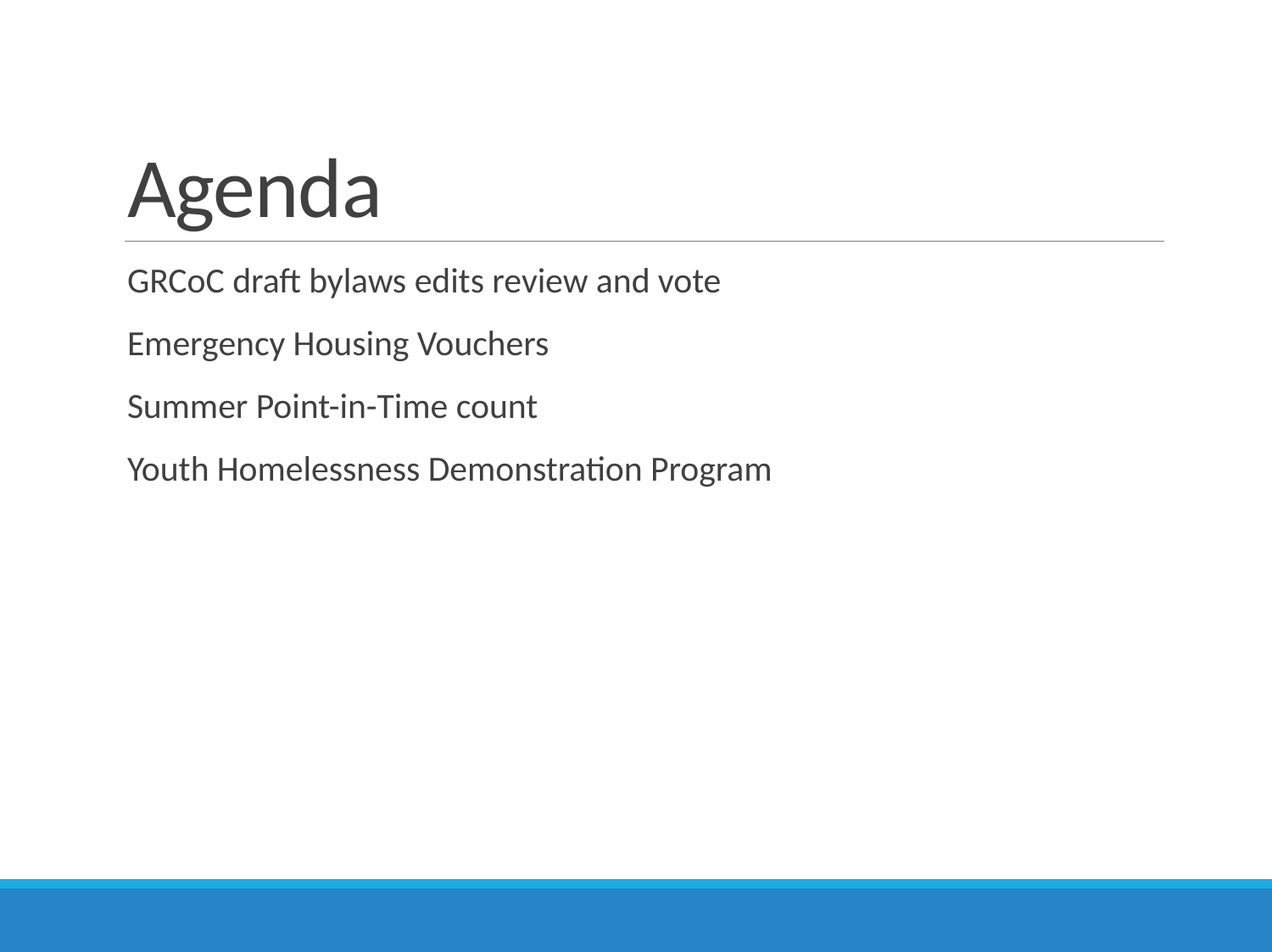

# Agenda
GRCoC draft bylaws edits review and vote
Emergency Housing Vouchers
Summer Point-in-Time count
Youth Homelessness Demonstration Program